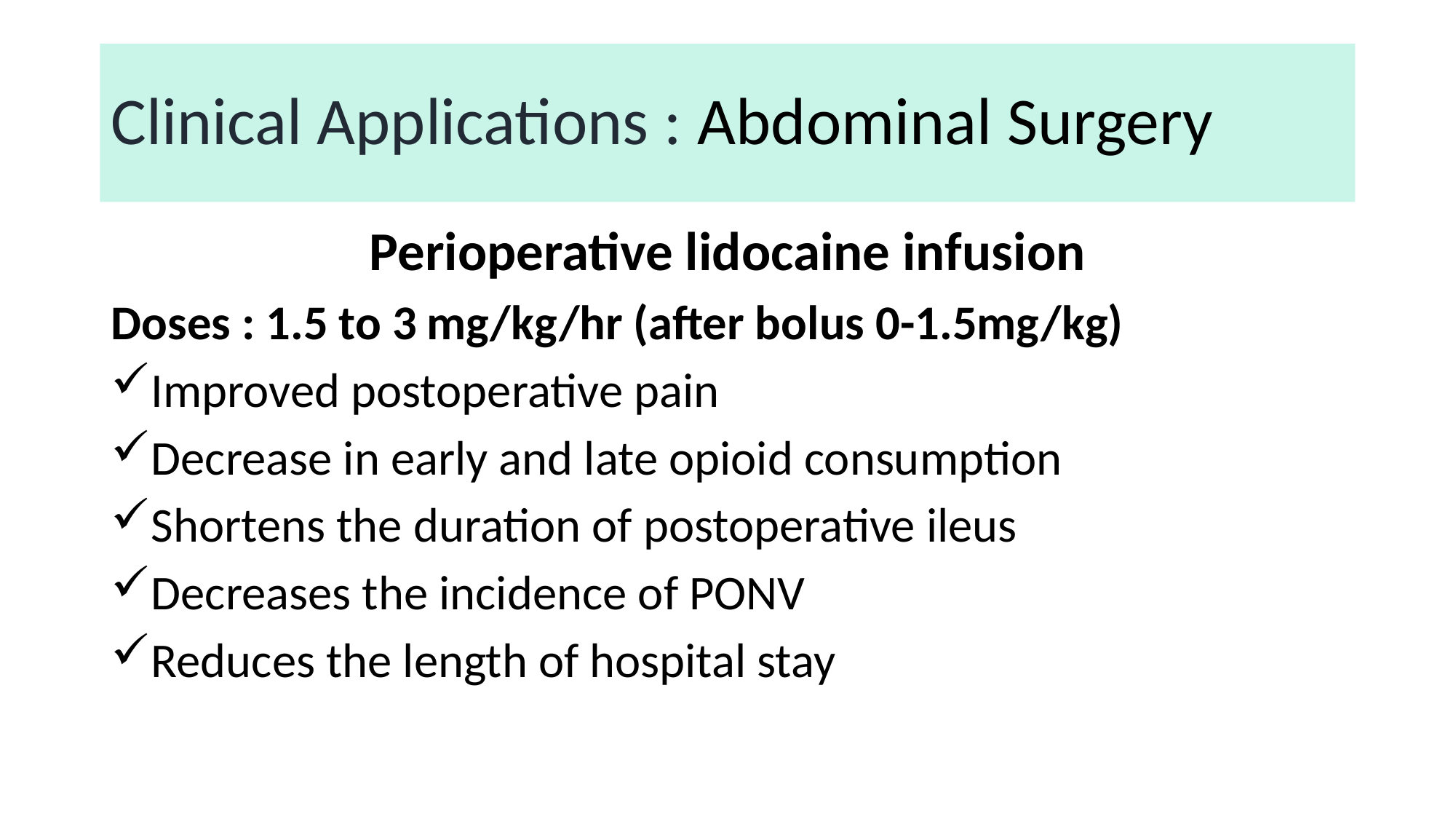

# Clinical Applications : Abdominal Surgery
Perioperative lidocaine infusion
Doses : 1.5 to 3 mg/kg/hr (after bolus 0-1.5mg/kg)
Improved postoperative pain
Decrease in early and late opioid consumption
Shortens the duration of postoperative ileus
Decreases the incidence of PONV
Reduces the length of hospital stay